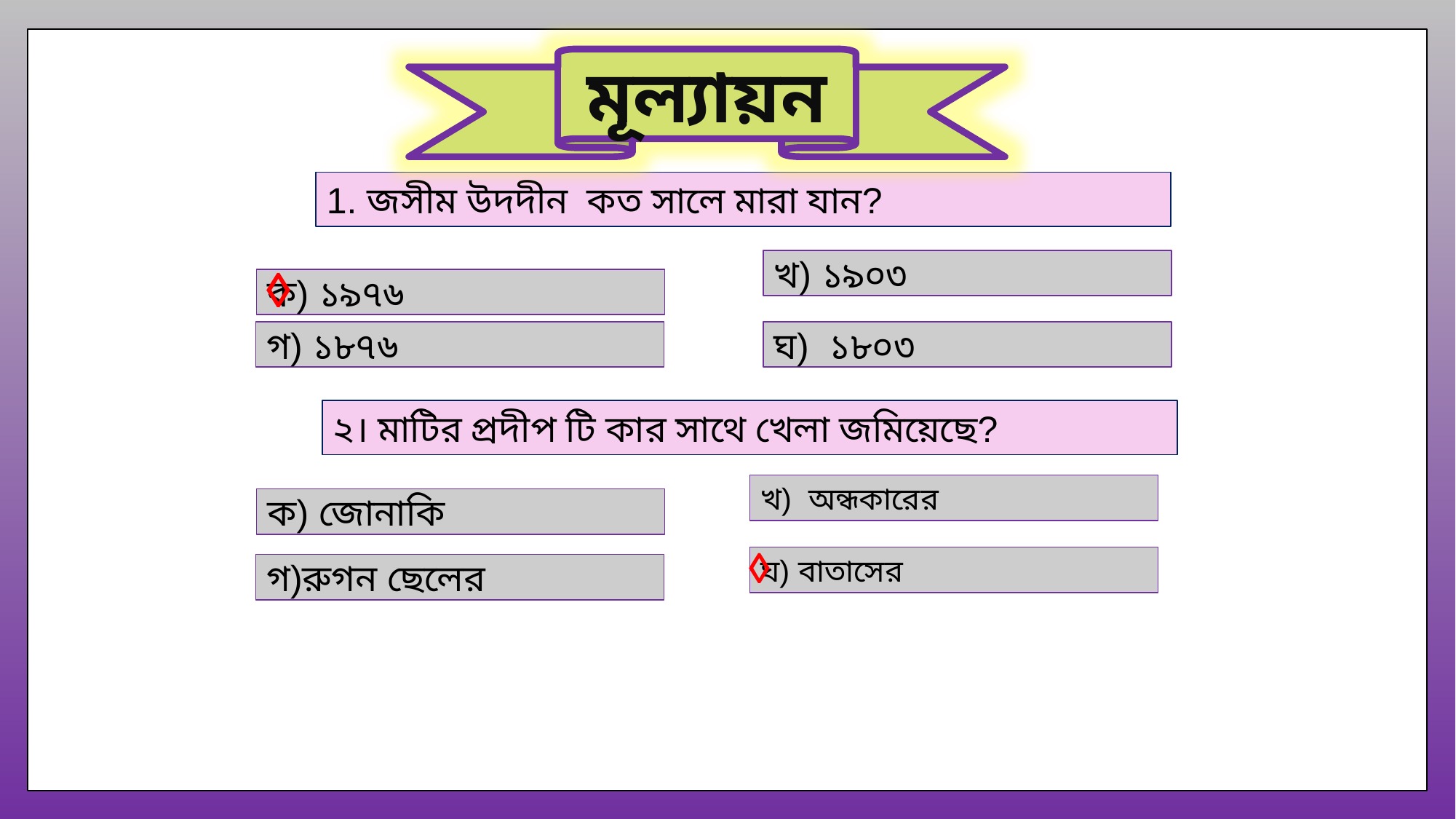

মূল্যায়ন
1. জসীম উদদীন  কত সালে মারা যান?
খ) ১৯০৩
◊
ক) ১৯৭৬
গ) ১৮৭৬
ঘ)  ১৮০৩
২। মাটির প্রদীপ টি কার সাথে খেলা জমিয়েছে?
খ)  অন্ধকারের
ক) জোনাকি
◊
ঘ) বাতাসের
গ)রুগন ছেলের